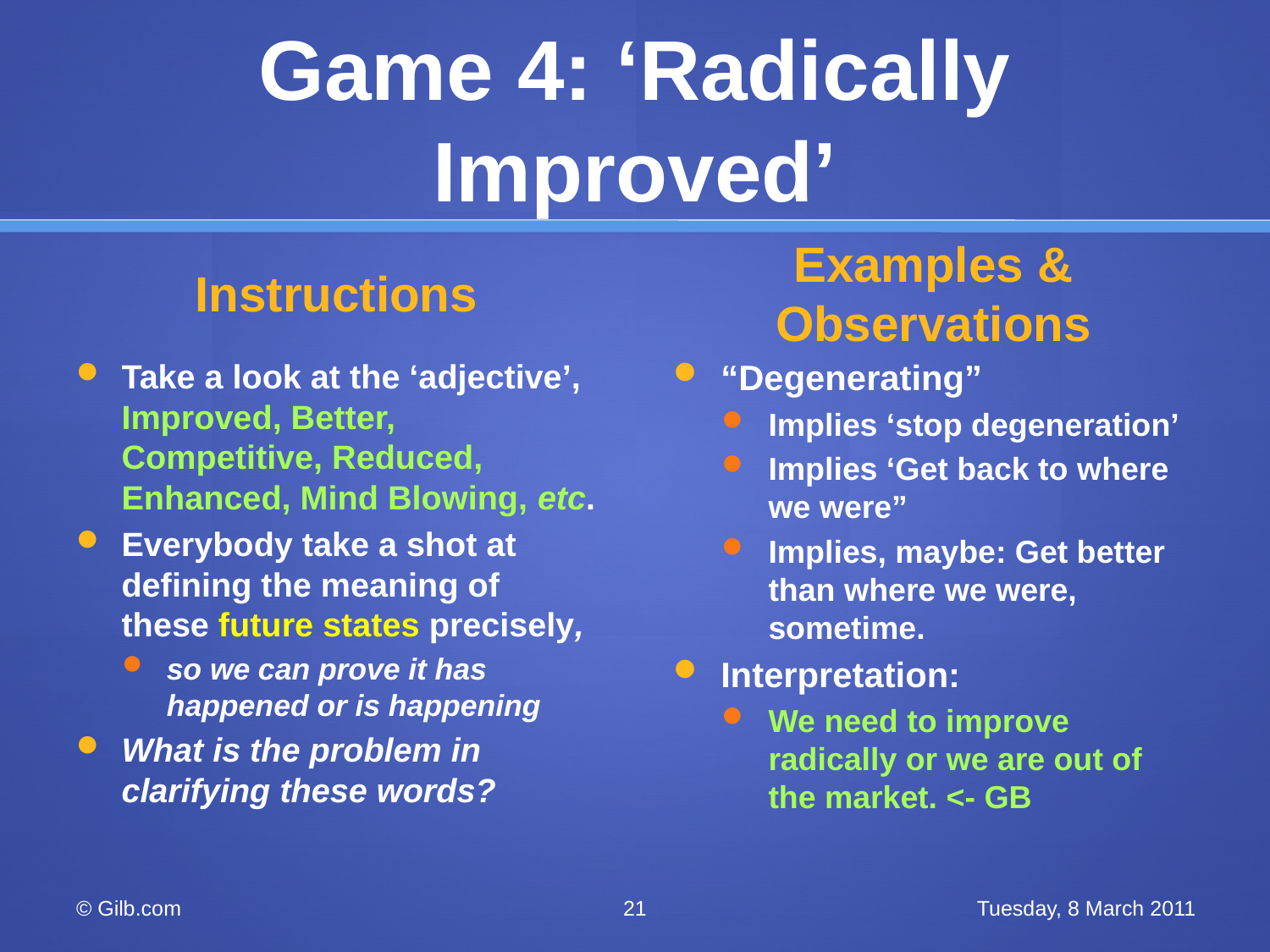

# Game 4: ‘Radically Improved’
Instructions
Examples & Observations
Take a look at the ‘adjective’, Improved, Better, Competitive, Reduced, Enhanced, Mind Blowing, etc.
Everybody take a shot at defining the meaning of these future states precisely,
so we can prove it has happened or is happening
What is the problem in clarifying these words?
“Degenerating”
Implies ‘stop degeneration’
Implies ‘Get back to where we were”
Implies, maybe: Get better than where we were, sometime.
Interpretation:
We need to improve  radically or we are out of the market. <- GB
© Gilb.com
21
Tuesday, 8 March 2011